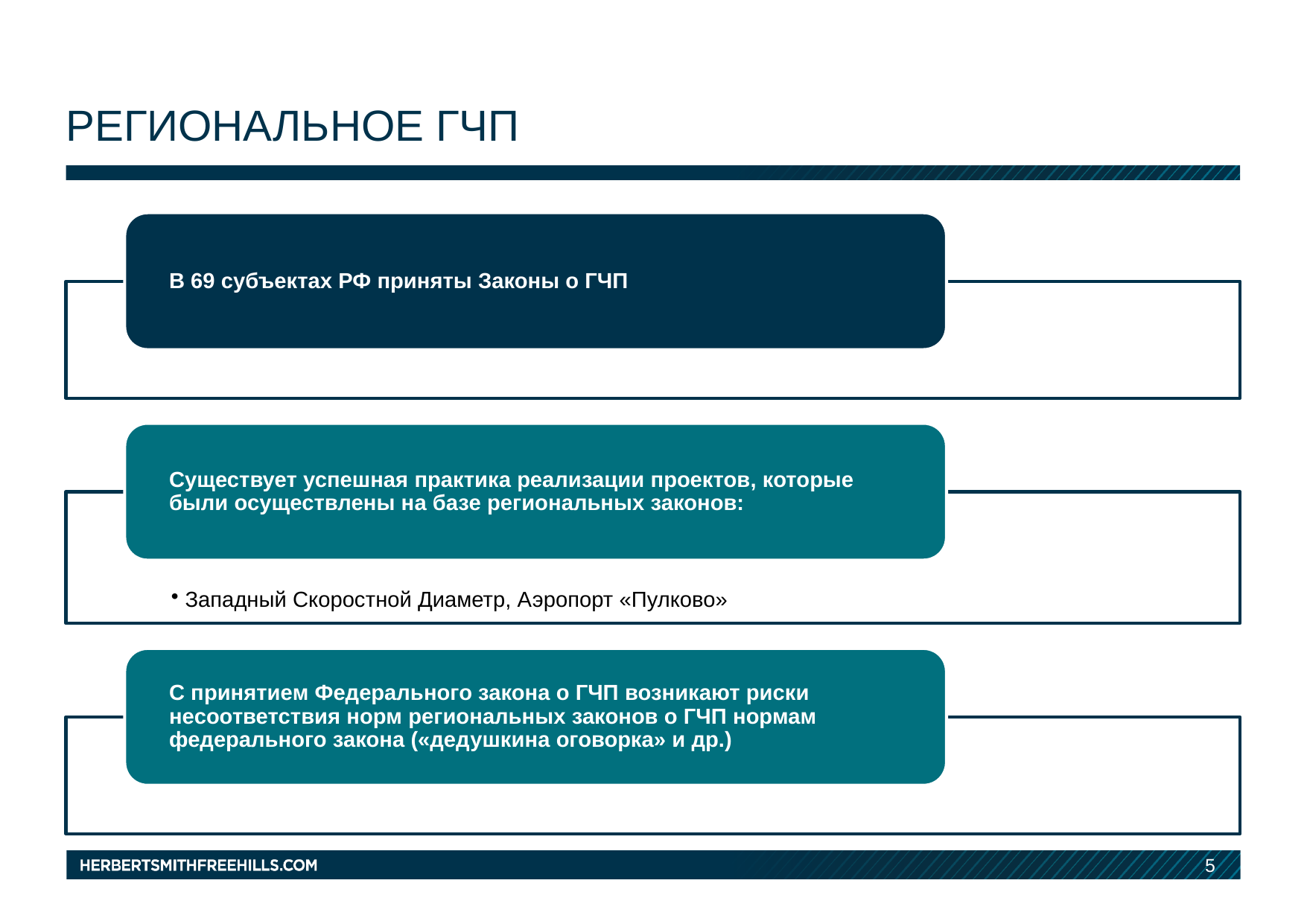

# региональное гчп
В 69 субъектах РФ приняты Законы о ГЧП
 Западный Скоростной Диаметр, Аэропорт «Пулково»
Существует успешная практика реализации проектов, которые были осуществлены на базе региональных законов:
С принятием Федерального закона о ГЧП возникают риски несоответствия норм региональных законов о ГЧП нормам федерального закона («дедушкина оговорка» и др.)